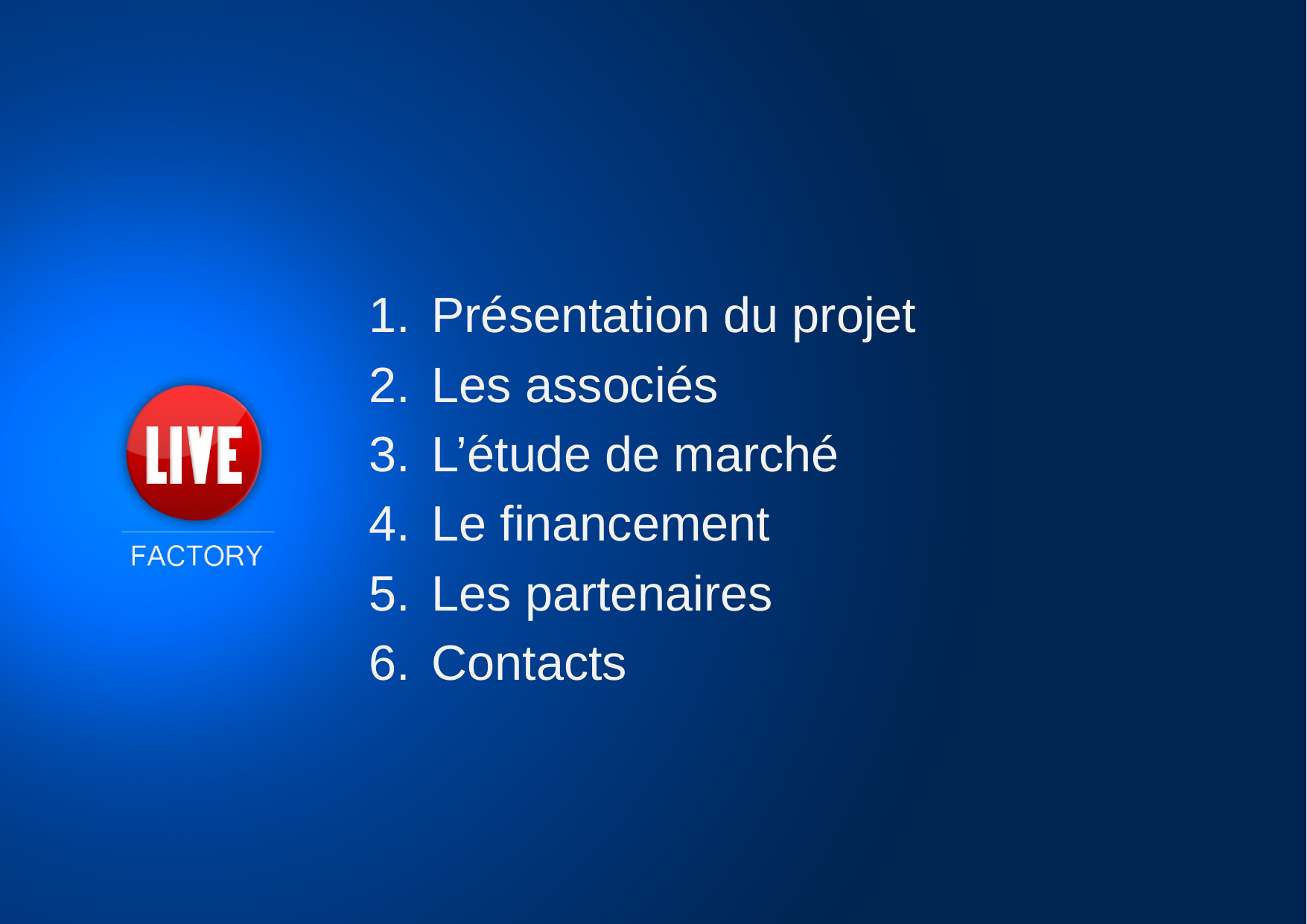

Présentation du projet
Les associés
L’étude de marché
Le financement
Les partenaires
Contacts